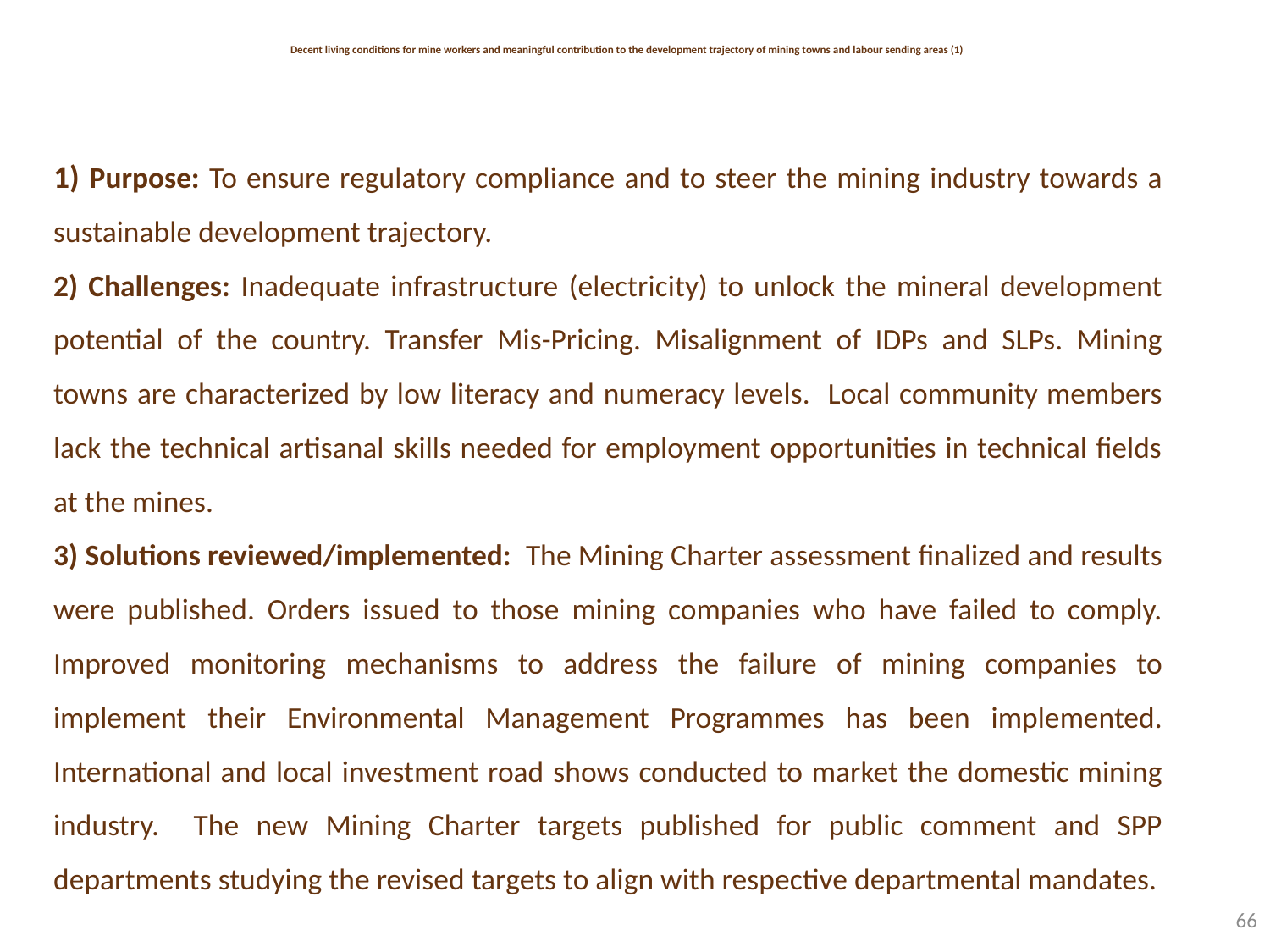

# Decent living conditions for mine workers and meaningful contribution to the development trajectory of mining towns and labour sending areas (1)
1) Purpose: To ensure regulatory compliance and to steer the mining industry towards a sustainable development trajectory.
2) Challenges: Inadequate infrastructure (electricity) to unlock the mineral development potential of the country. Transfer Mis-Pricing. Misalignment of IDPs and SLPs. Mining towns are characterized by low literacy and numeracy levels.  Local community members lack the technical artisanal skills needed for employment opportunities in technical fields at the mines.
3) Solutions reviewed/implemented:  The Mining Charter assessment finalized and results were published. Orders issued to those mining companies who have failed to comply. Improved monitoring mechanisms to address the failure of mining companies to implement their Environmental Management Programmes has been implemented. International and local investment road shows conducted to market the domestic mining industry.  The new Mining Charter targets published for public comment and SPP departments studying the revised targets to align with respective departmental mandates.

66